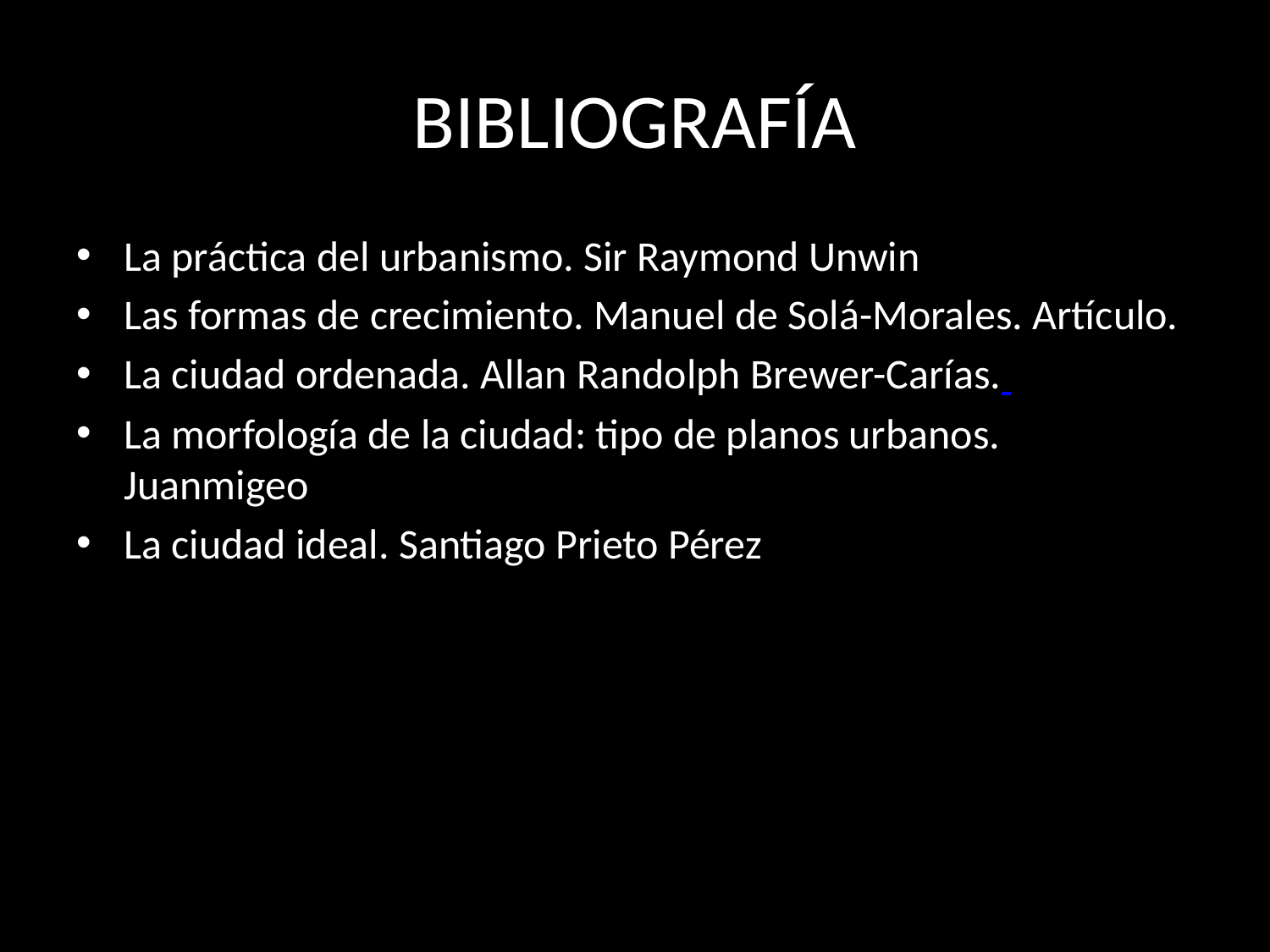

# BIBLIOGRAFÍA
La práctica del urbanismo. Sir Raymond Unwin
Las formas de crecimiento. Manuel de Solá-Morales. Artículo.
La ciudad ordenada. Allan Randolph Brewer-Carías.
La morfología de la ciudad: tipo de planos urbanos. Juanmigeo
La ciudad ideal. Santiago Prieto Pérez